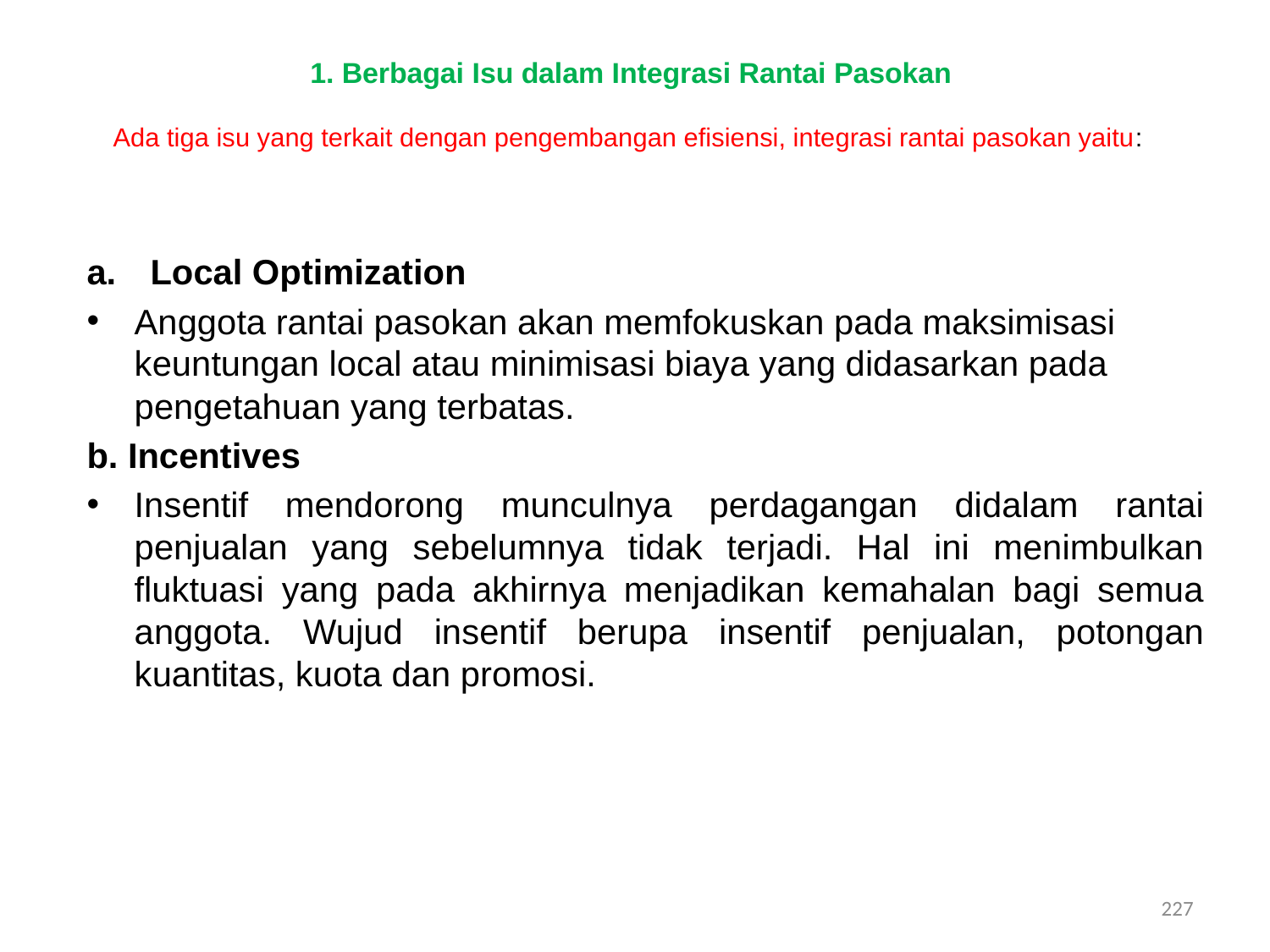

# 1. Berbagai Isu dalam Integrasi Rantai Pasokan Ada tiga isu yang terkait dengan pengembangan efisiensi, integrasi rantai pasokan yaitu:
Local Optimization
Anggota rantai pasokan akan memfokuskan pada maksimisasi keuntungan local atau minimisasi biaya yang didasarkan pada pengetahuan yang terbatas.
b. Incentives
Insentif mendorong munculnya perdagangan didalam rantai penjualan yang sebelumnya tidak terjadi. Hal ini menimbulkan fluktuasi yang pada akhirnya menjadikan kemahalan bagi semua anggota. Wujud insentif berupa insentif penjualan, potongan kuantitas, kuota dan promosi.
227